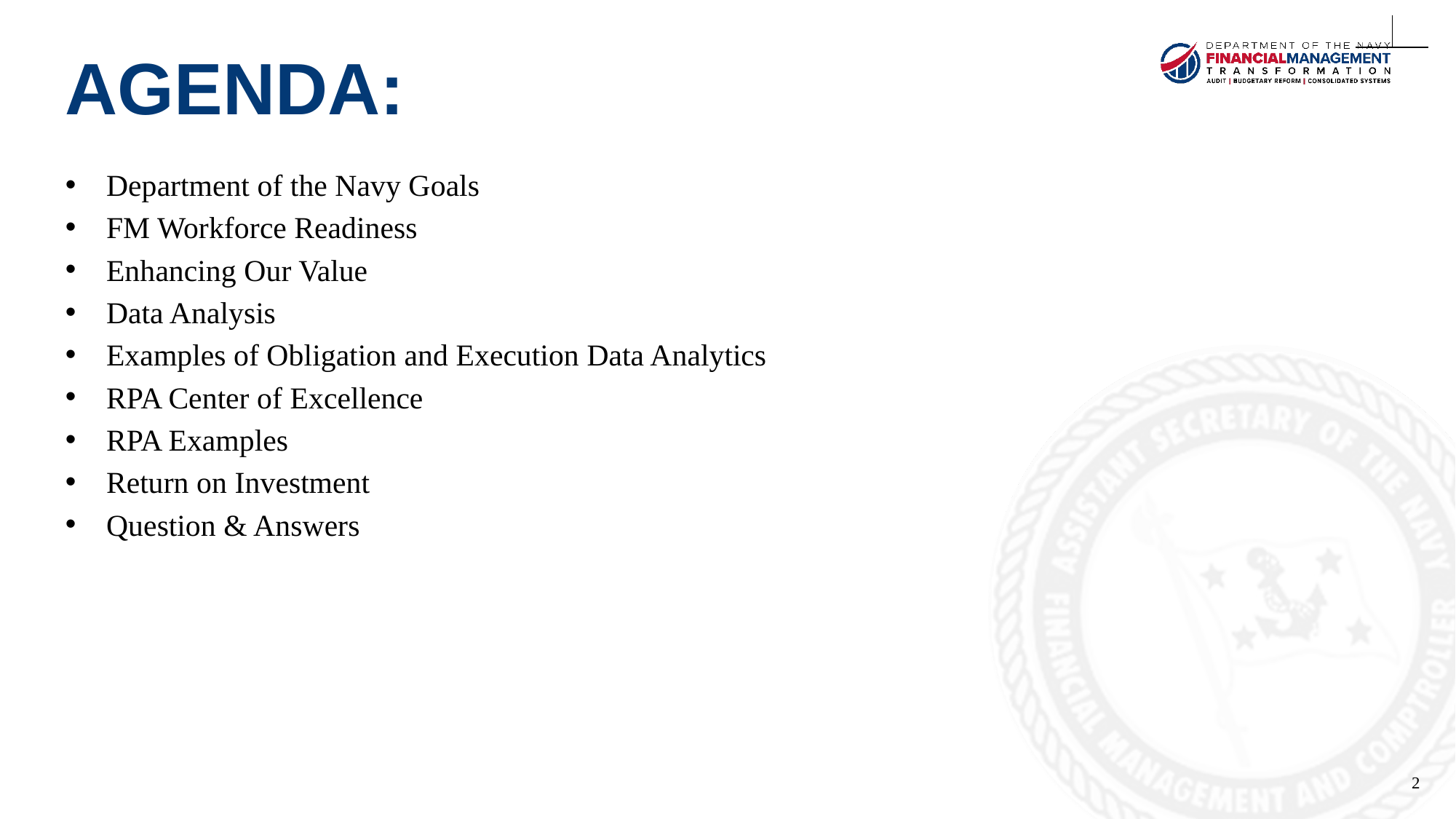

# Agenda:
Department of the Navy Goals
FM Workforce Readiness
Enhancing Our Value
Data Analysis
Examples of Obligation and Execution Data Analytics
RPA Center of Excellence
RPA Examples
Return on Investment
Question & Answers